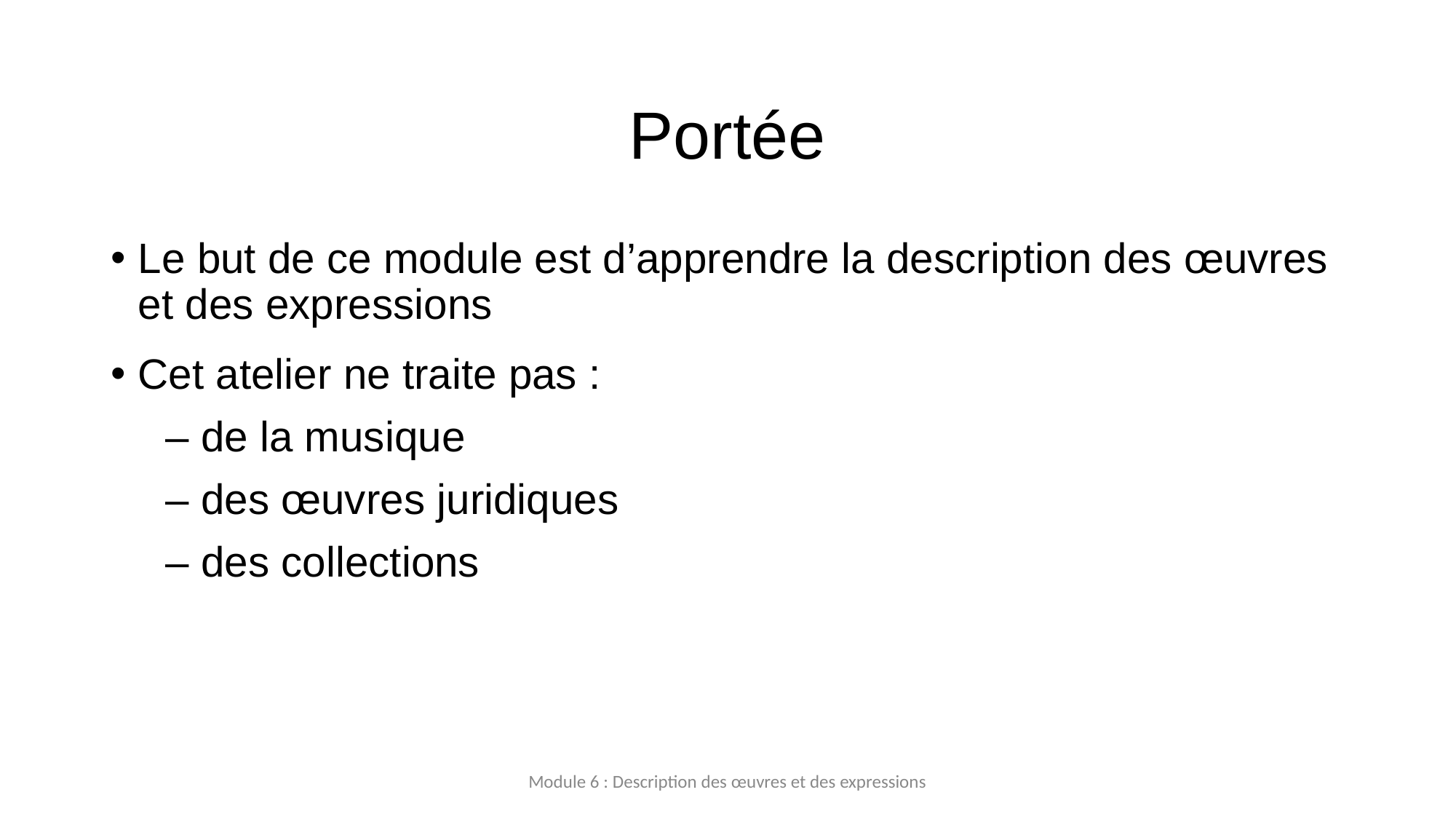

# Portée
Le but de ce module est d’apprendre la description des œuvres et des expressions
Cet atelier ne traite pas :
– de la musique
– des œuvres juridiques
– des collections
Module 6 : Description des œuvres et des expressions